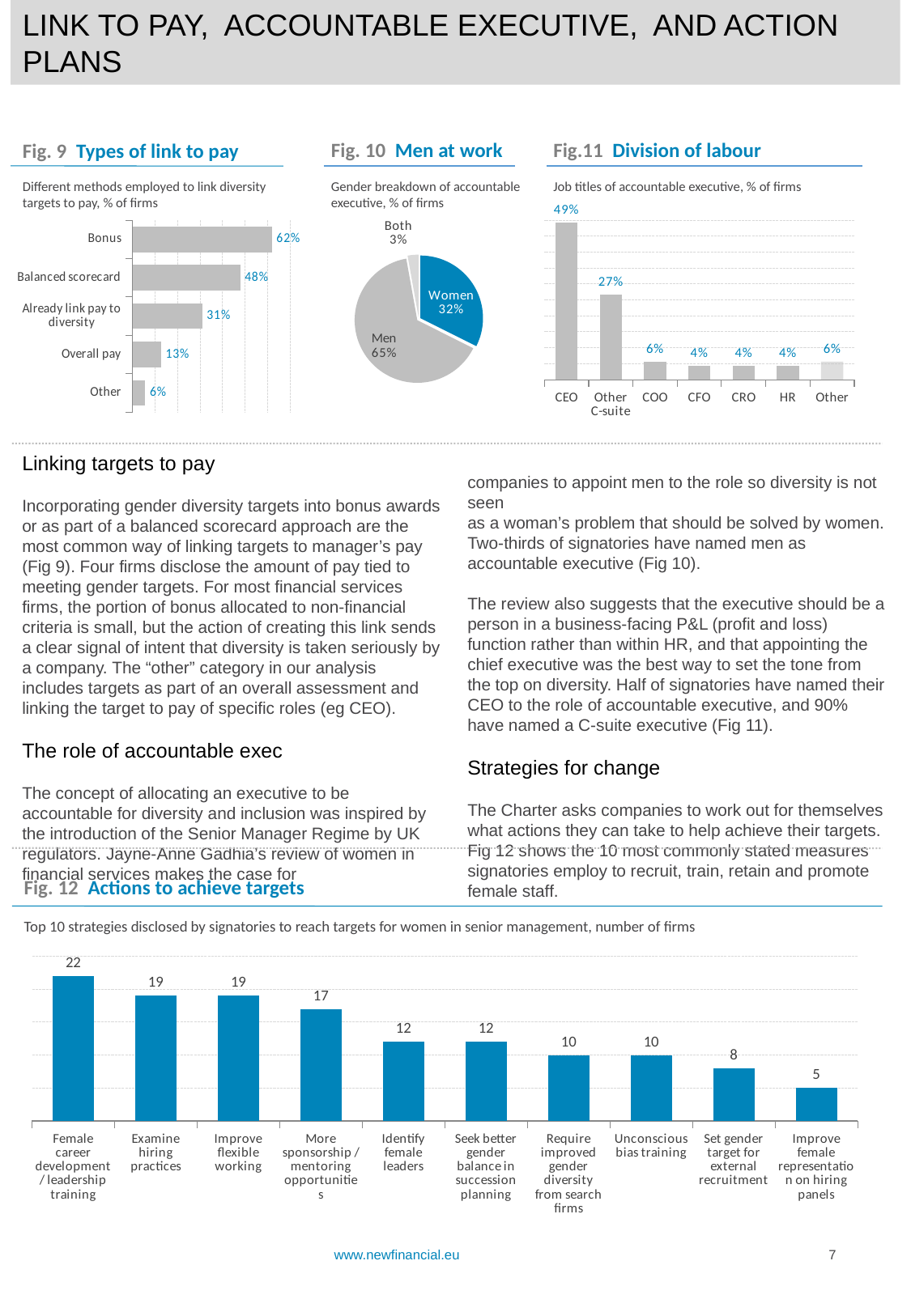

LINK TO PAY,  ACCOUNTABLE EXECUTIVE,  AND ACTION PLANS
Fig. 10  Men at work

Gender breakdown of accountable
executive, % of firms
Fig.11  Division of labour

Job titles of accountable executive, % of firms
Fig. 9  Types of link to pay

Different methods employed to link diversity targets to pay, % of firms

### Chart

| Category | Data |
|---|---|
| CEO | 0.49295774647887325 |
| Other C-suite | 0.2676056338028169 |
| COO | 0.056338028169014086 |
| CFO | 0.04225352112676056 |
| CRO | 0.04225352112676056 |
| HR | 0.04225352112676056 |
| Other | 0.056338028169014086 |

### Chart

| Category | Data |
|---|---|
| Women | 0.323943661971831 |
| Men | 0.647887323943662 |
| Both | 0.028169014084507043 |

### Chart

| Category | % |
|---|---|
| Other | 0.056338028169014086 |
| Overall pay | 0.1267605633802817 |
| Already link pay to diversity | 0.30985915492957744 |
| Balanced scorecard | 0.4788732394366197 |
| Bonus | 0.6197183098591549 |
Linking targets to pay
Incorporating gender diversity targets into bonus awards or as part of a balanced scorecard approach are the most common way of linking targets to manager’s pay (Fig 9). Four firms disclose the amount of pay tied to meeting gender targets. For most financial services firms, the portion of bonus allocated to non-financial criteria is small, but the action of creating this link sends a clear signal of intent that diversity is taken seriously by a company. The “other” category in our analysis includes targets as part of an overall assessment and linking the target to pay of specific roles (eg CEO).
The role of accountable exec
The concept of allocating an executive to be accountable for diversity and inclusion was inspired by the introduction of the Senior Manager Regime by UK regulators. Jayne-Anne Gadhia’s review of women in financial services makes the case for
companies to appoint men to the role so diversity is not seen
as a woman’s problem that should be solved by women. Two-thirds of signatories have named men as accountable executive (Fig 10).
The review also suggests that the executive should be a person in a business-facing P&L (profit and loss) function rather than within HR, and that appointing the chief executive was the best way to set the tone from the top on diversity. Half of signatories have named their CEO to the role of accountable executive, and 90% have named a C-suite executive (Fig 11).
Strategies for change
The Charter asks companies to work out for themselves what actions they can take to help achieve their targets. Fig 12 shows the 10 most commonly stated measures signatories employ to recruit, train, retain and promote female staff.
Fig. 12  Actions to achieve targets

Top 10 strategies disclosed by signatories to reach targets for women in senior management, number of firms

### Chart

| Category | Number of signatories |
|---|---|
| Female career development / leadership training | 22.0 |
| Examine hiring practices | 19.0 |
| Improve flexible working | 19.0 |
| More sponsorship / mentoring opportunities | 17.0 |
| Identify female leaders | 12.0 |
| Seek better gender balance in succession planning | 12.0 |
| Require improved gender diversity from search firms | 10.0 |
| Unconscious bias training | 10.0 |
| Set gender target for external recruitment | 8.0 |
| Improve female representation on hiring panels | 5.0 |
www.newfinancial.eu
7